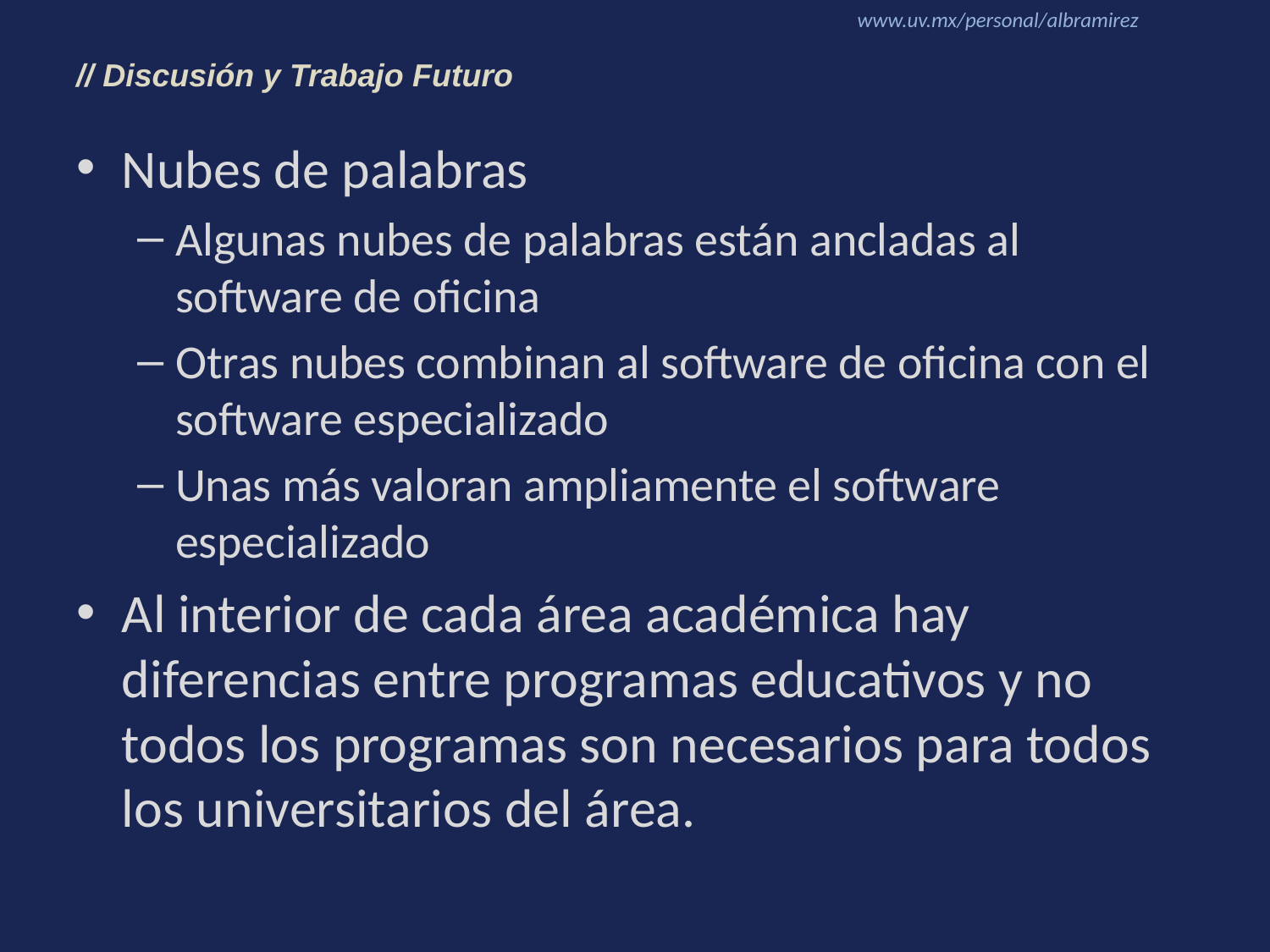

# // Discusión y Trabajo Futuro
Nubes de palabras
Algunas nubes de palabras están ancladas al software de oficina
Otras nubes combinan al software de oficina con el software especializado
Unas más valoran ampliamente el software especializado
Al interior de cada área académica hay diferencias entre programas educativos y no todos los programas son necesarios para todos los universitarios del área.